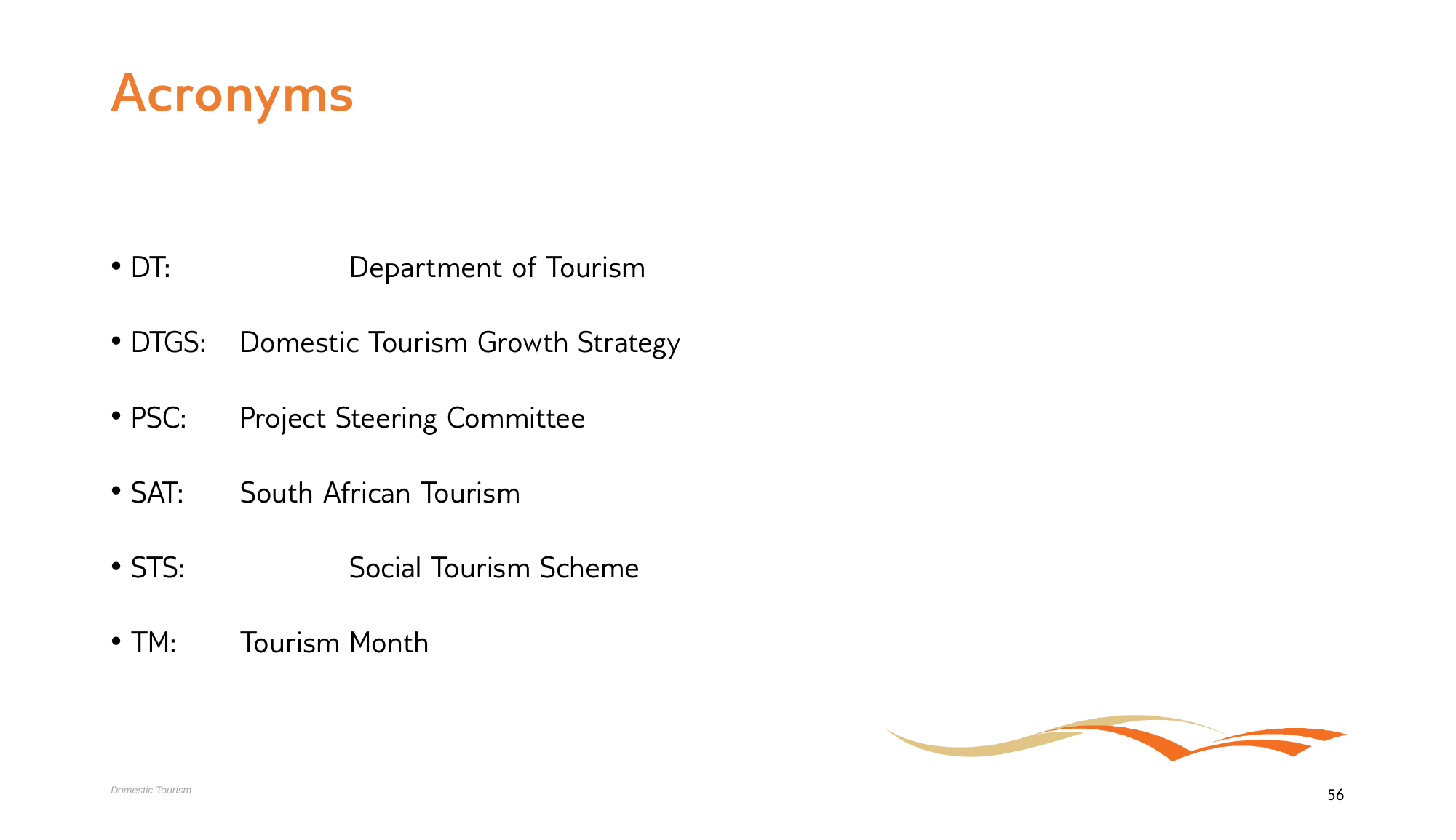

# Acronyms
DT:  	    	Department of Tourism
DTGS:	Domestic Tourism Growth Strategy
PSC:  	Project Steering Committee
SAT:    	South African Tourism
STS:	  	Social Tourism Scheme
TM:  	Tourism Month

Domestic Tourism
56